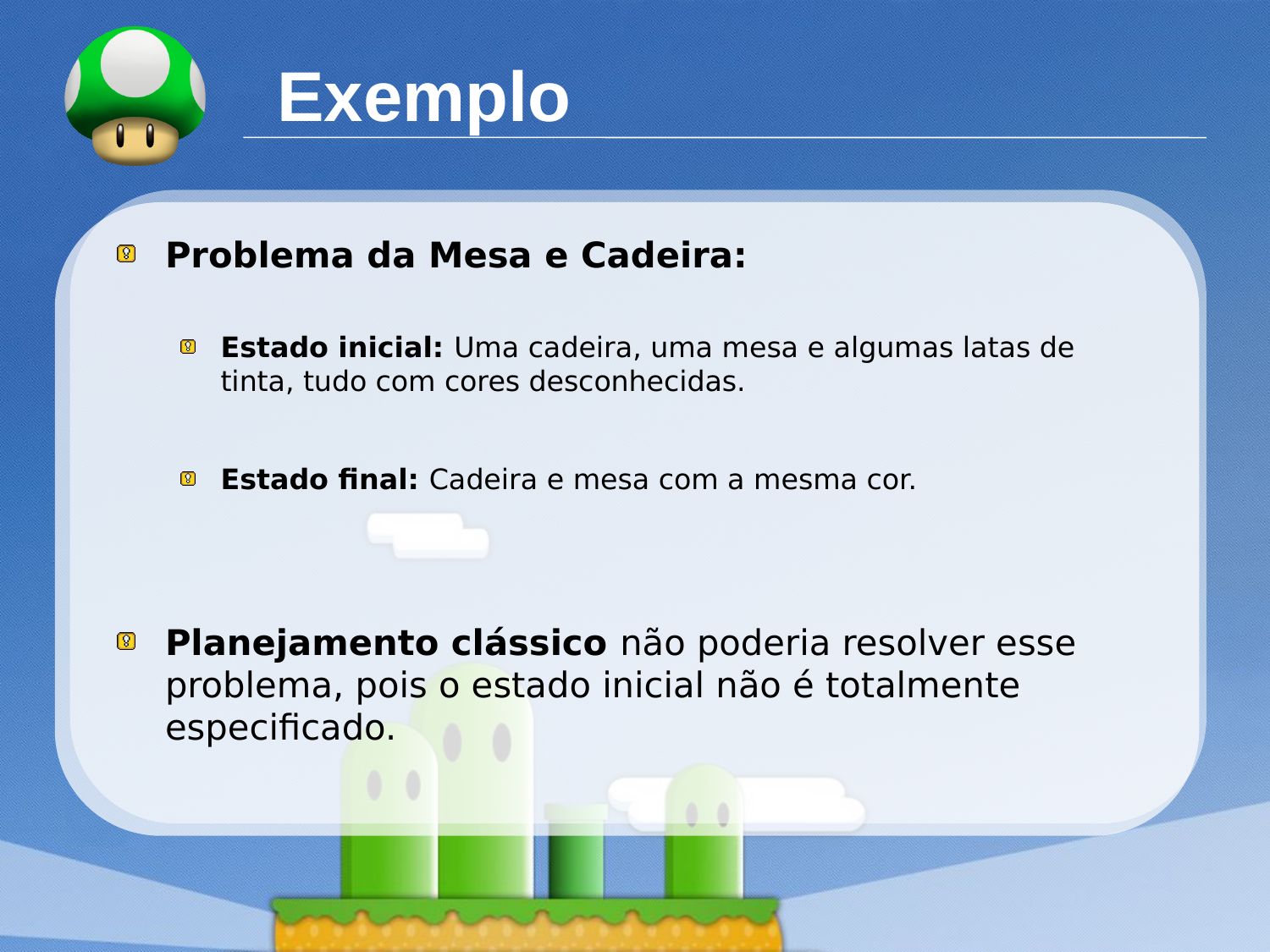

# Exemplo
Problema da Mesa e Cadeira:

Estado inicial: Uma cadeira, uma mesa e algumas latas de tinta, tudo com cores desconhecidas.

Estado final: Cadeira e mesa com a mesma cor.

Planejamento clássico não poderia resolver esse problema, pois o estado inicial não é totalmente especificado.